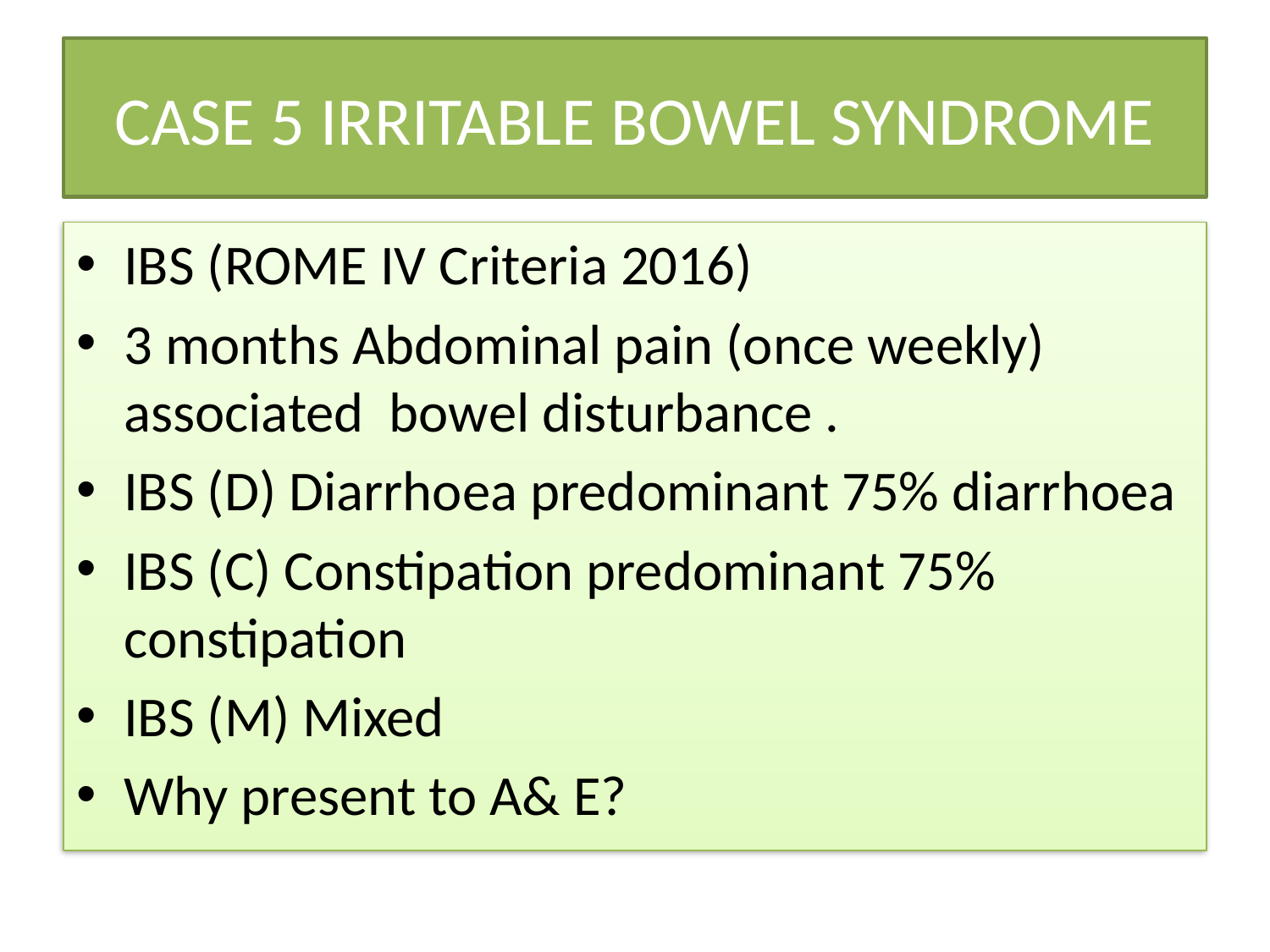

# CASE 5 IRRITABLE BOWEL SYNDROME
IBS (ROME IV Criteria 2016)
3 months Abdominal pain (once weekly)  associated  bowel disturbance .
IBS (D) Diarrhoea predominant 75% diarrhoea
IBS (C) Constipation predominant 75% constipation
IBS (M) Mixed
Why present to A& E?